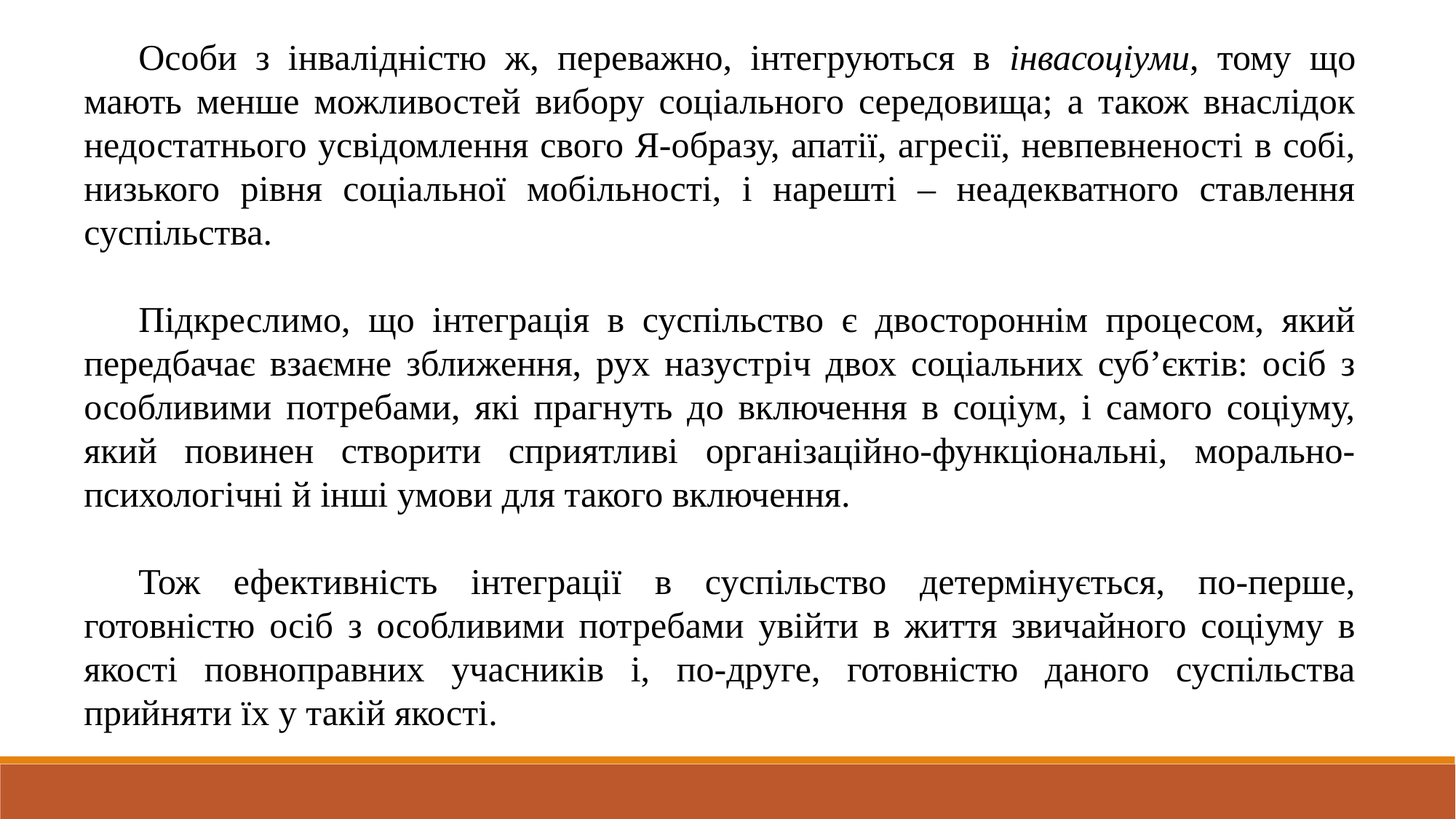

Особи з інвалідністю ж, переважно, інтегруються в інвасоціуми, тому що мають менше можливостей вибору соціального середовища; а також внаслідок недостатнього усвідомлення свого Я-образу, апатії, агресії, невпевненості в собі, низького рівня соціальної мобільності, і нарешті – неадекватного ставлення суспільства.

Підкреслимо, що інтеграція в суспільство є двостороннім процесом, який передбачає взаємне зближення, рух назустріч двох соціальних суб’єктів: осіб з особливими потребами, які прагнуть до включення в соціум, і самого соціуму, який повинен створити сприятливі організаційно-функціональні, морально-психологічні й інші умови для такого включення.

Тож ефективність інтеграції в суспільство детермінується, по-перше, готовністю осіб з особливими потребами увійти в життя звичайного соціуму в якості повноправних учасників і, по-друге, готовністю даного суспільства прийняти їх у такій якості.